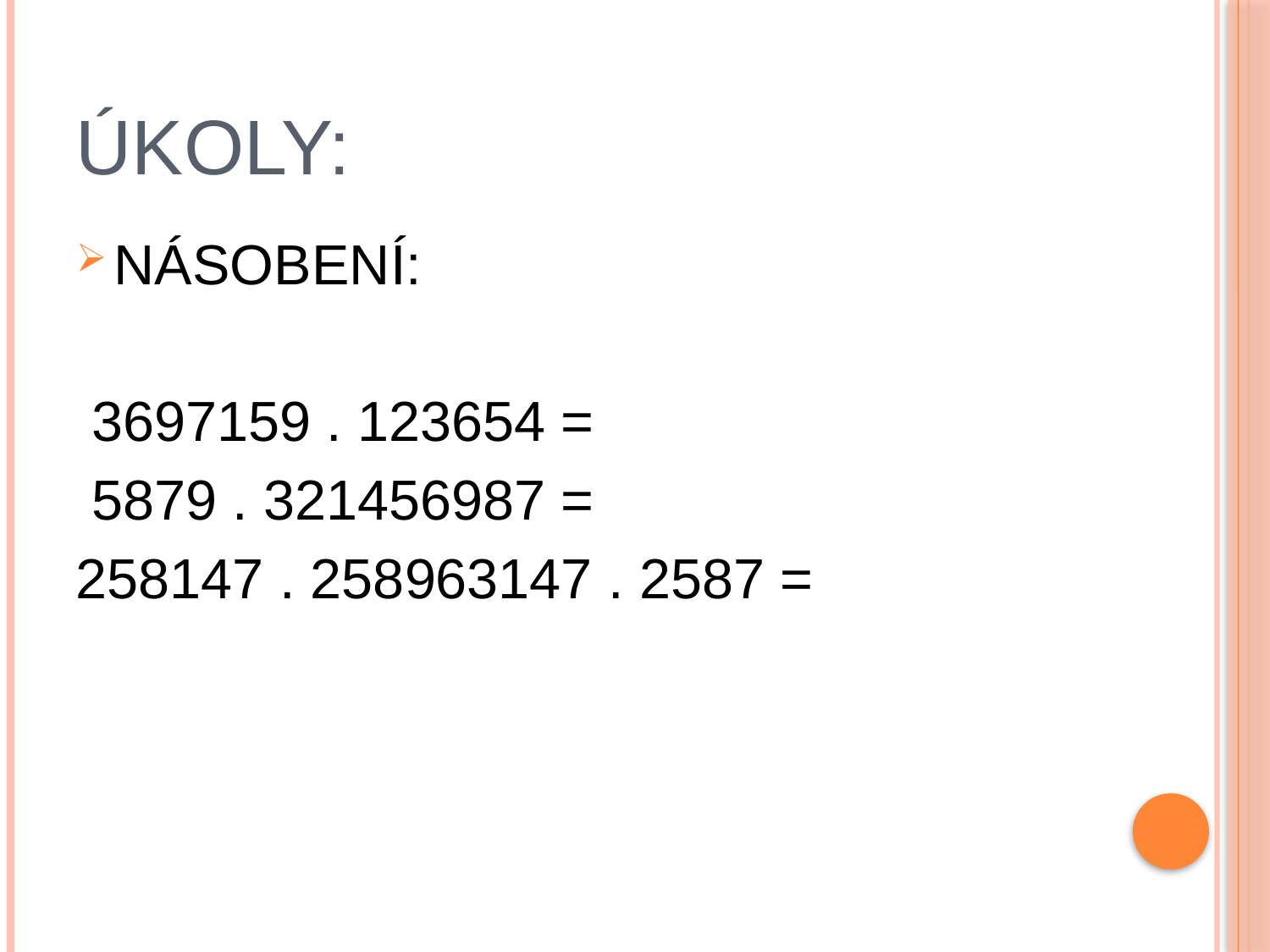

# ÚKOLY:
NÁSOBENÍ:

 3697159 . 123654 =
 5879 . 321456987 =
258147 . 258963147 . 2587 =